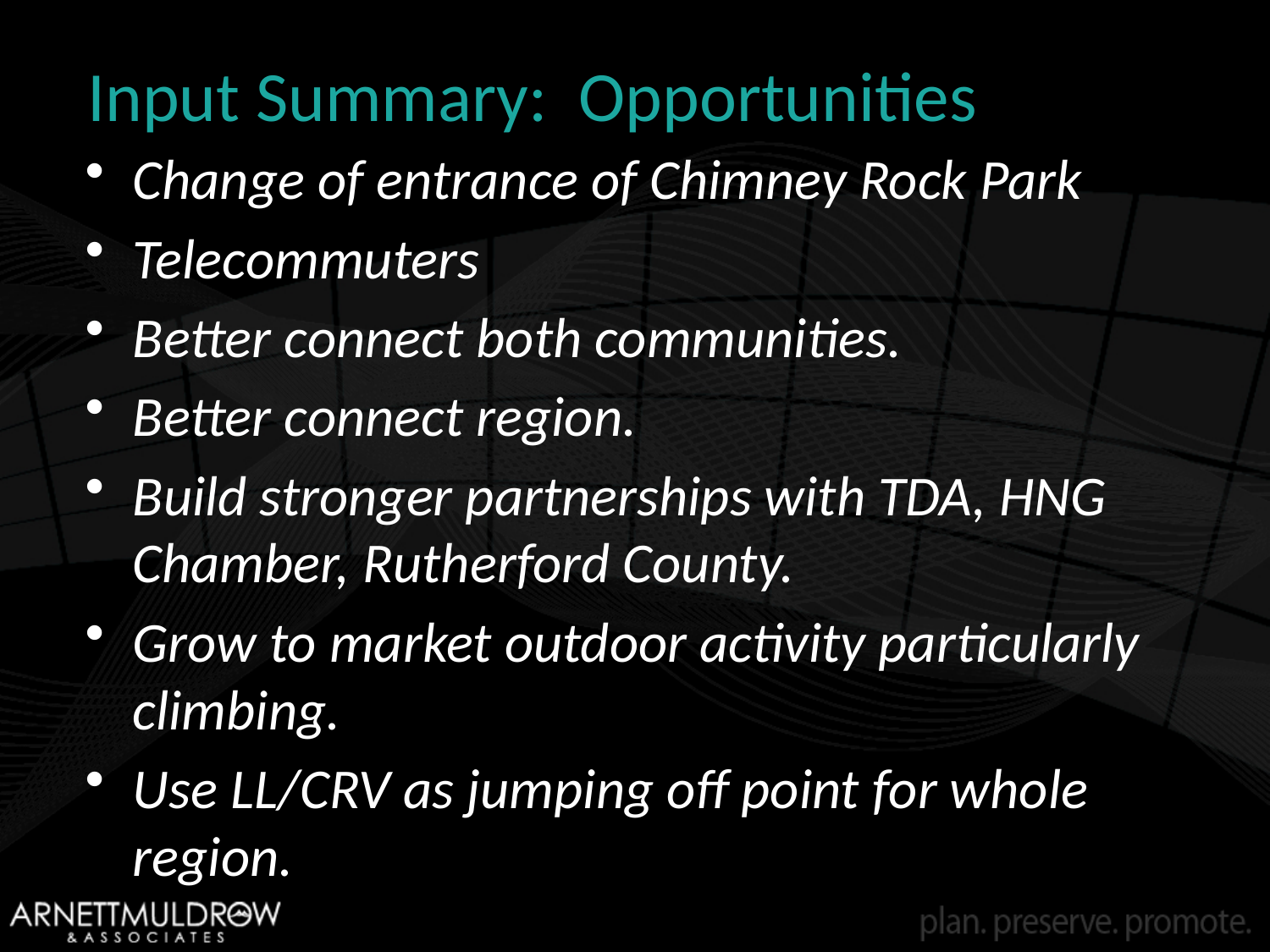

# Input Summary:  Opportunities
Change of entrance of Chimney Rock Park
Telecommuters
Better connect both communities.
Better connect region.
Build stronger partnerships with TDA, HNG Chamber, Rutherford County.
Grow to market outdoor activity particularly climbing.
Use LL/CRV as jumping off point for whole region.